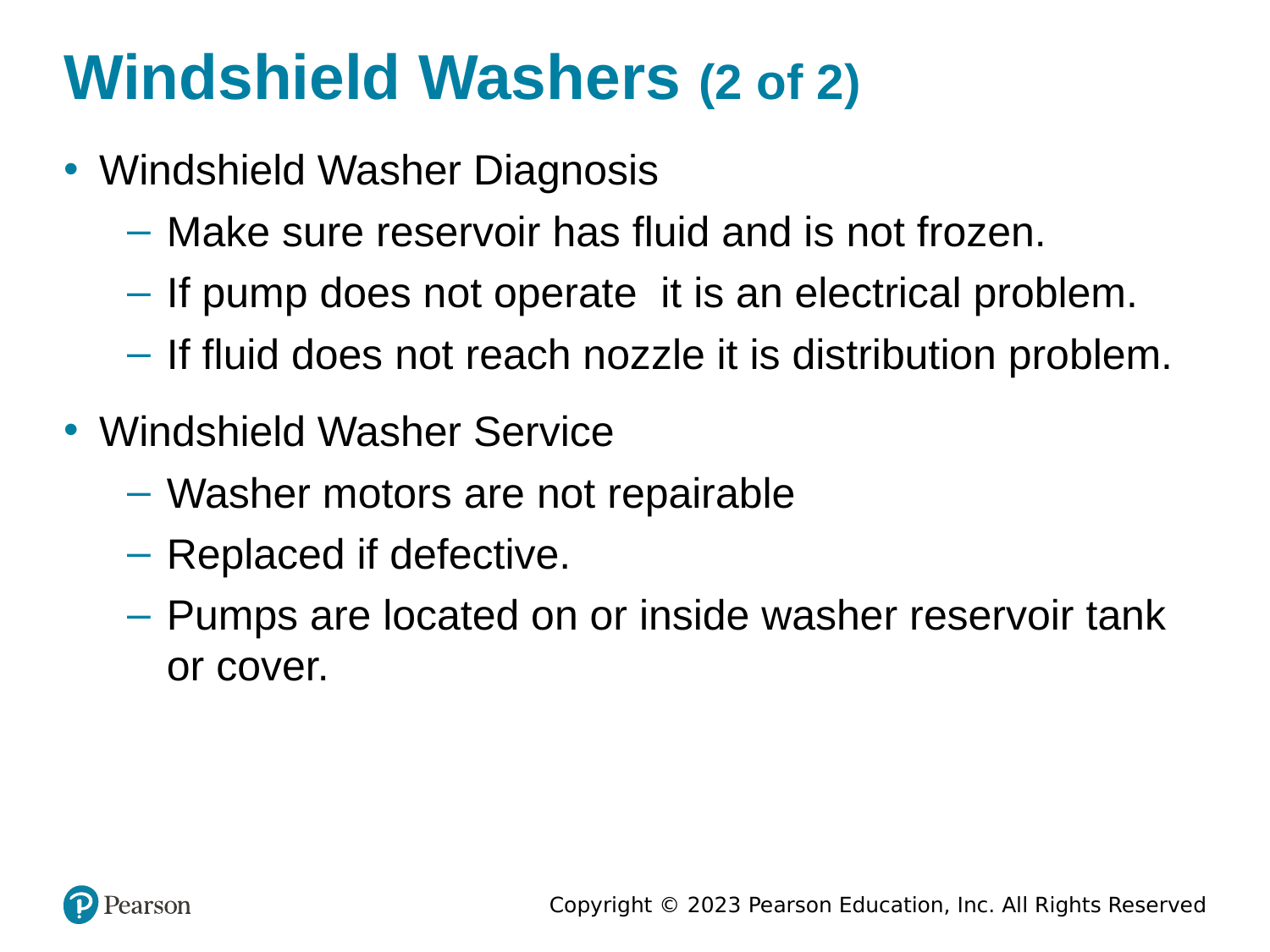

# Windshield Washers (2 of 2)
Windshield Washer Diagnosis
Make sure reservoir has fluid and is not frozen.
If pump does not operate  it is an electrical problem.
If fluid does not reach nozzle it is distribution problem.
Windshield Washer Service
Washer motors are not repairable
Replaced if defective.
Pumps are located on or inside washer reservoir tank or cover.